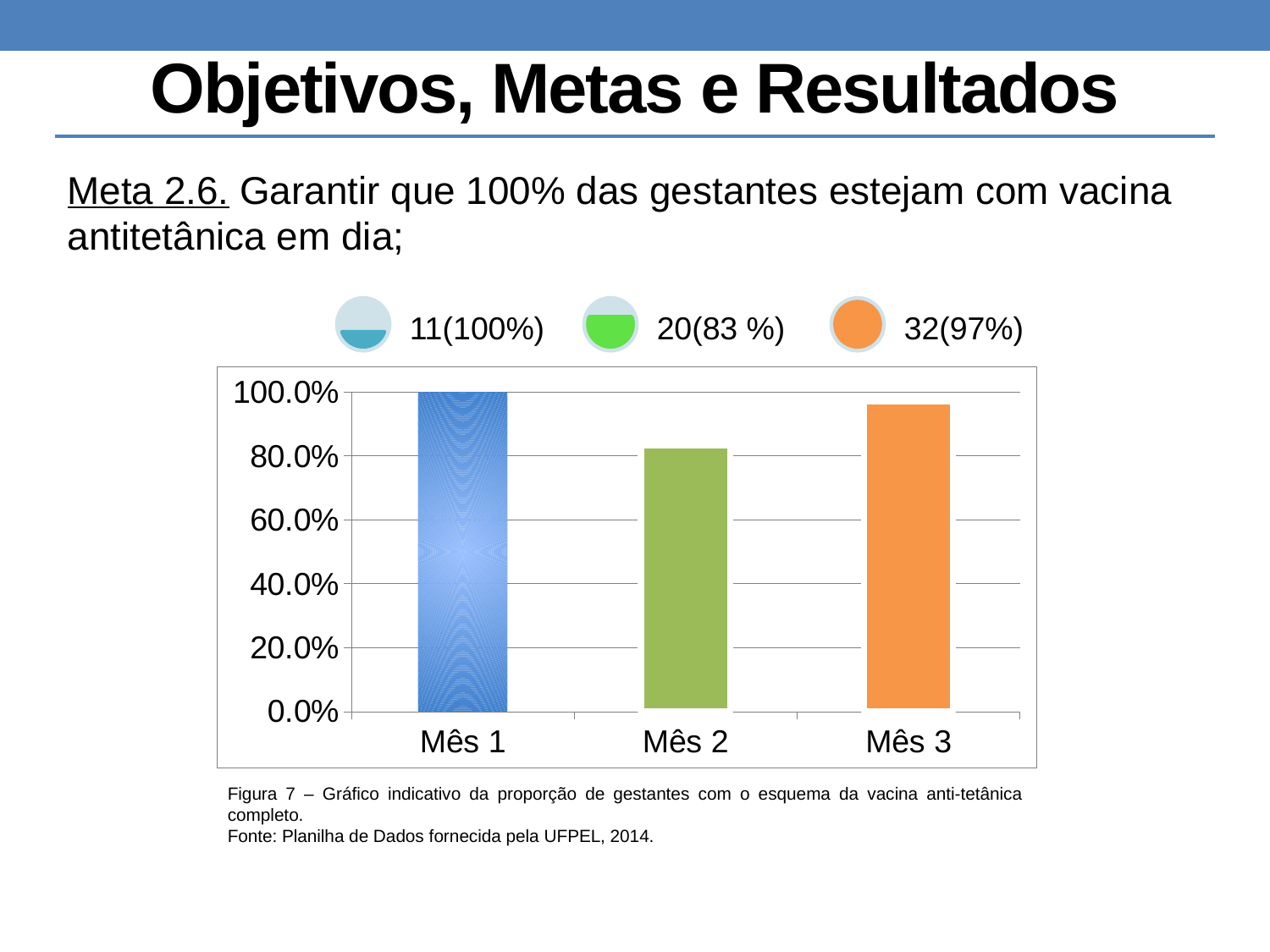

# Objetivos, Metas e Resultados
Meta 2.6. Garantir que 100% das gestantes estejam com vacina antitetânica em dia;
11(100%)
20(83 %)
32(97%)

### Chart

| Category | Proporção de gestantes com  o esquema da vacina anti-tetânica completo |
|---|---|
| Mês 1 | 1.0 |
| Mês 2 | 0.8333333333333334 |
| Mês 3 | 0.9696969696969697 |
Figura 7 – Gráfico indicativo da proporção de gestantes com o esquema da vacina anti-tetânica completo.
Fonte: Planilha de Dados fornecida pela UFPEL, 2014.